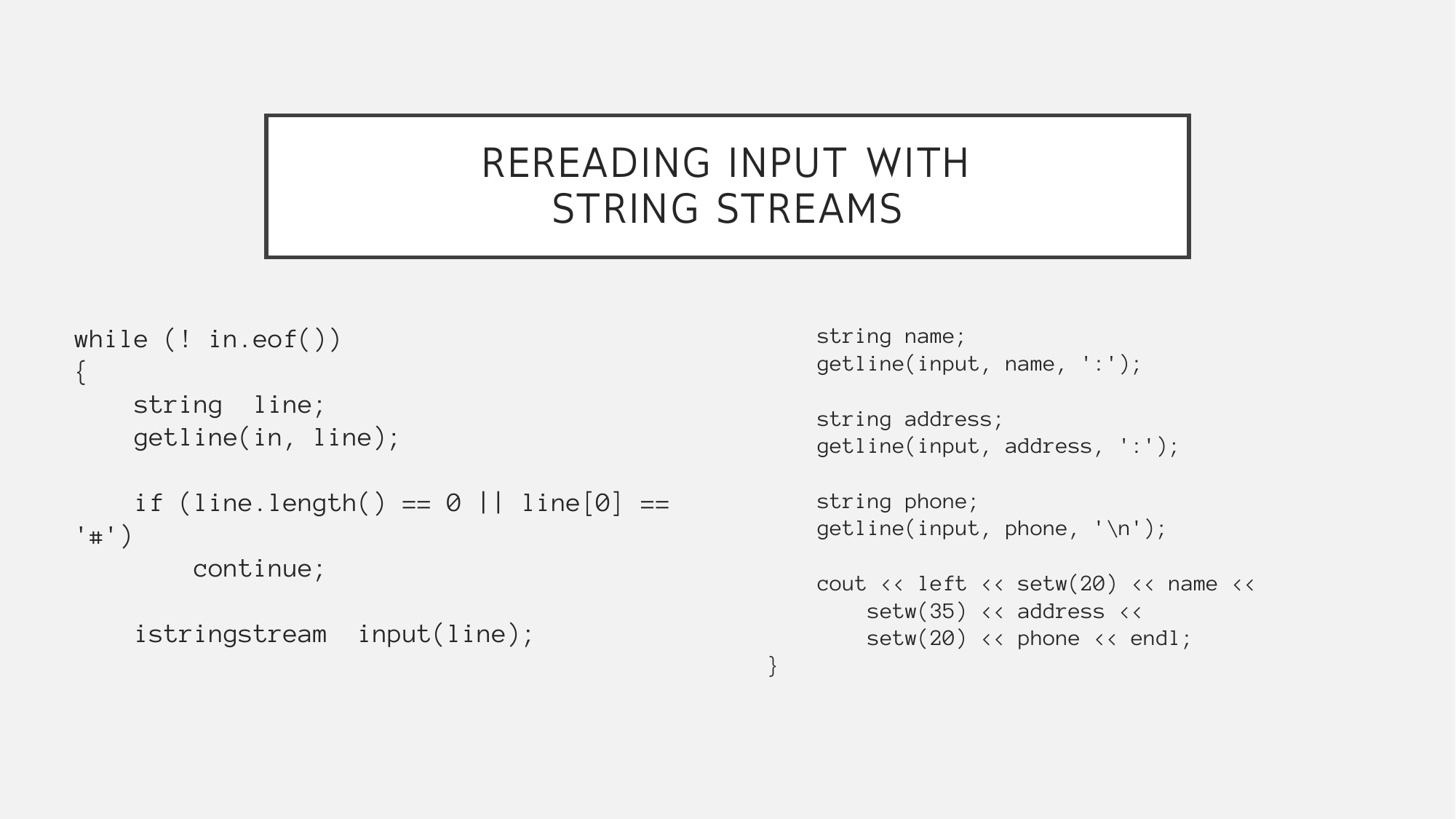

# Rereading input with String streams
while (! in.eof())
{
    string  line;
    getline(in, line);

    if (line.length() == 0 || line[0] == '#')
        continue;

    istringstream  input(line);
    string name;
    getline(input, name, ':');

    string address;
    getline(input, address, ':');

    string phone;
    getline(input, phone, '\n');

    cout << left << setw(20) << name <<
        setw(35) << address <<
        setw(20) << phone << endl;
}